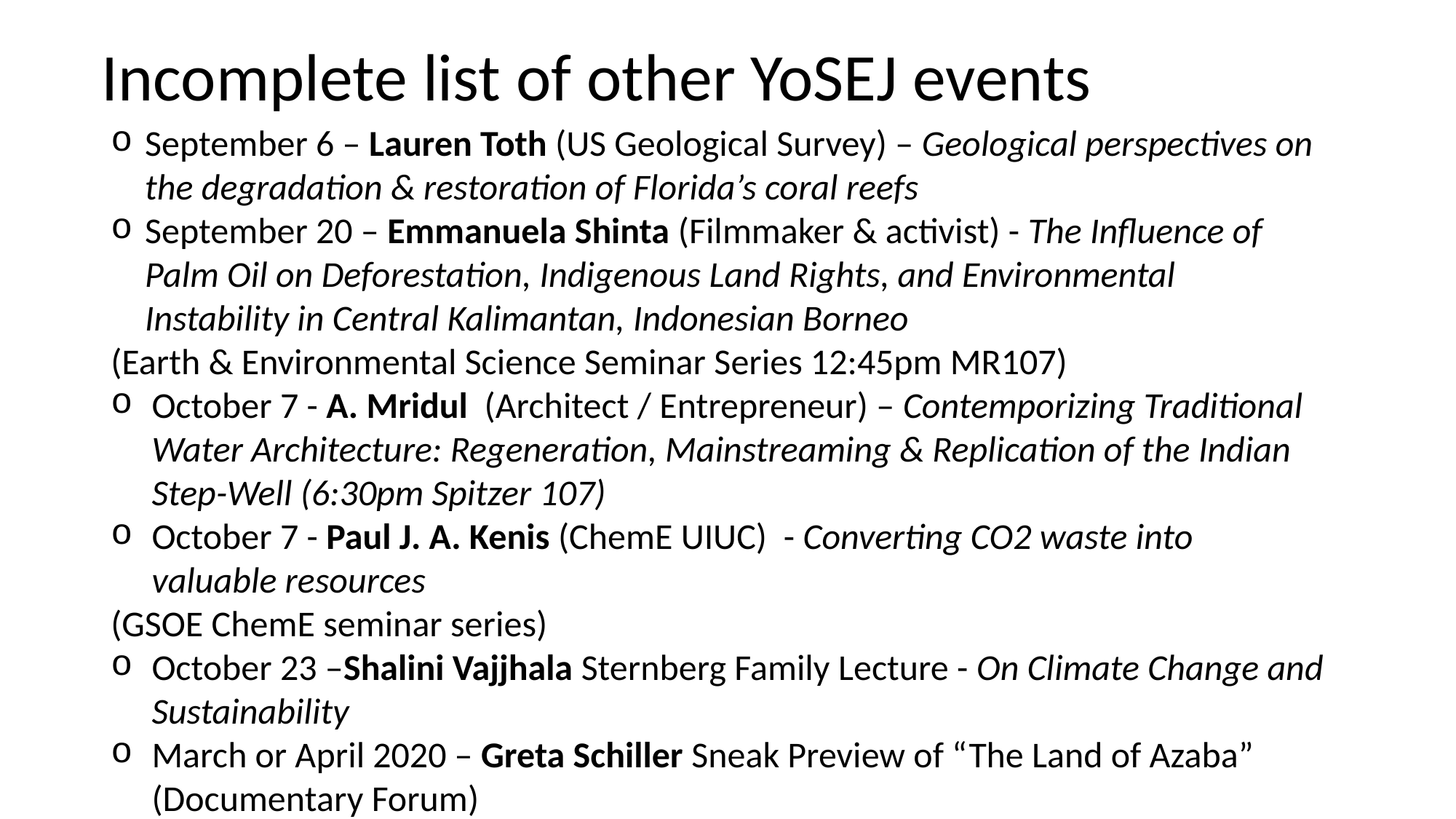

# Incomplete list of other YoSEJ events
September 6 – Lauren Toth (US Geological Survey) – Geological perspectives on the degradation & restoration of Florida’s coral reefs
September 20 – Emmanuela Shinta (Filmmaker & activist) - The Influence of Palm Oil on Deforestation, Indigenous Land Rights, and Environmental Instability in Central Kalimantan, Indonesian Borneo
(Earth & Environmental Science Seminar Series 12:45pm MR107)
October 7 - A. Mridul  (Architect / Entrepreneur) – Contemporizing Traditional Water Architecture: Regeneration, Mainstreaming & Replication of the Indian Step-Well (6:30pm Spitzer 107)
October 7 - Paul J. A. Kenis (ChemE UIUC)  - Converting CO2 waste into valuable resources
(GSOE ChemE seminar series)
October 23 –Shalini Vajjhala Sternberg Family Lecture - On Climate Change and Sustainability
March or April 2020 – Greta Schiller Sneak Preview of “The Land of Azaba” (Documentary Forum)